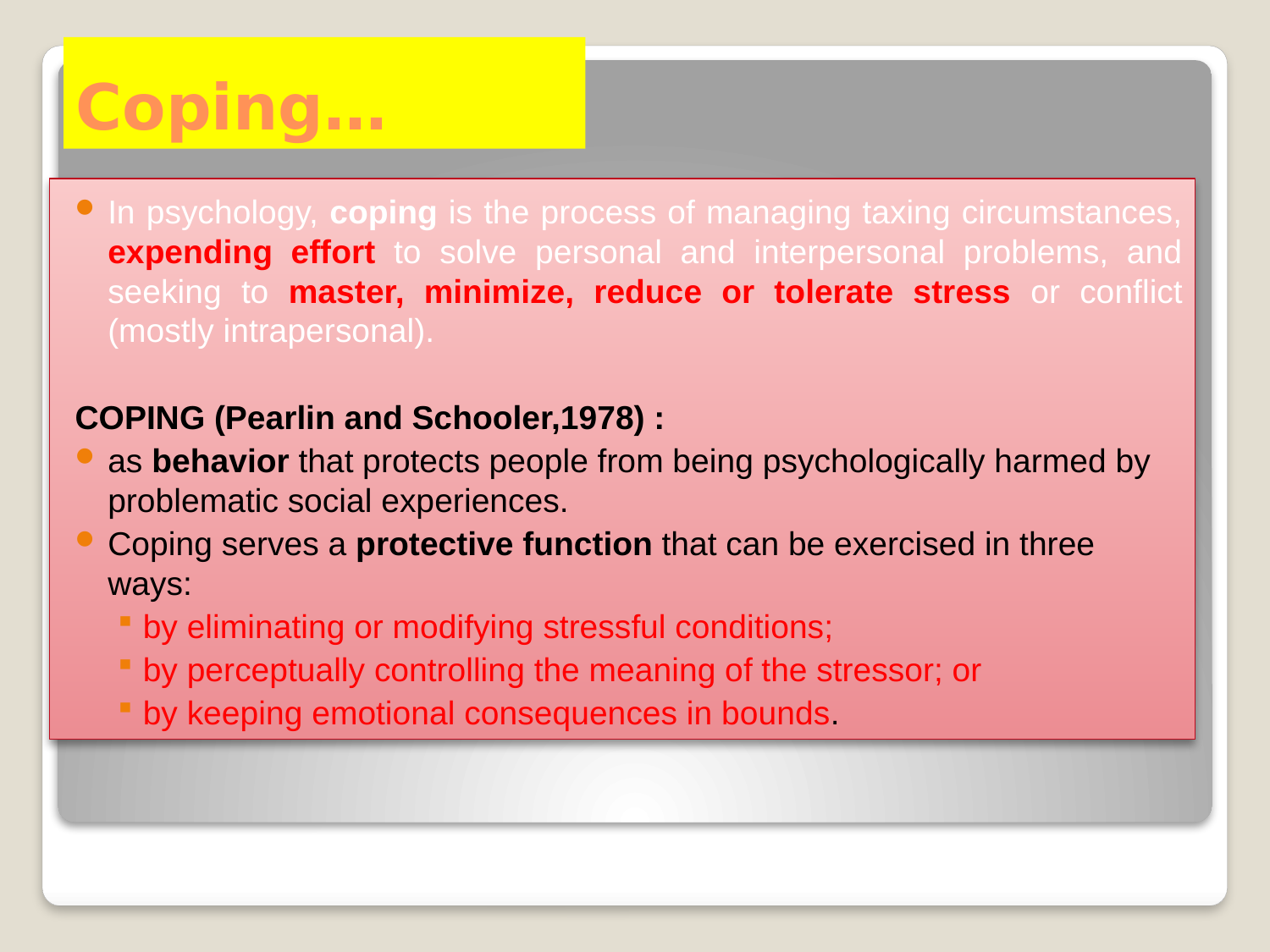

# Coping…
In psychology, coping is the process of managing taxing circumstances, expending effort to solve personal and interpersonal problems, and seeking to master, minimize, reduce or tolerate stress or conflict (mostly intrapersonal).

COPING (Pearlin and Schooler,1978) :
as behavior that protects people from being psychologically harmed by problematic social experiences.
Coping serves a protective function that can be exercised in three ways:
by eliminating or modifying stressful conditions;
by perceptually controlling the meaning of the stressor; or
by keeping emotional consequences in bounds.